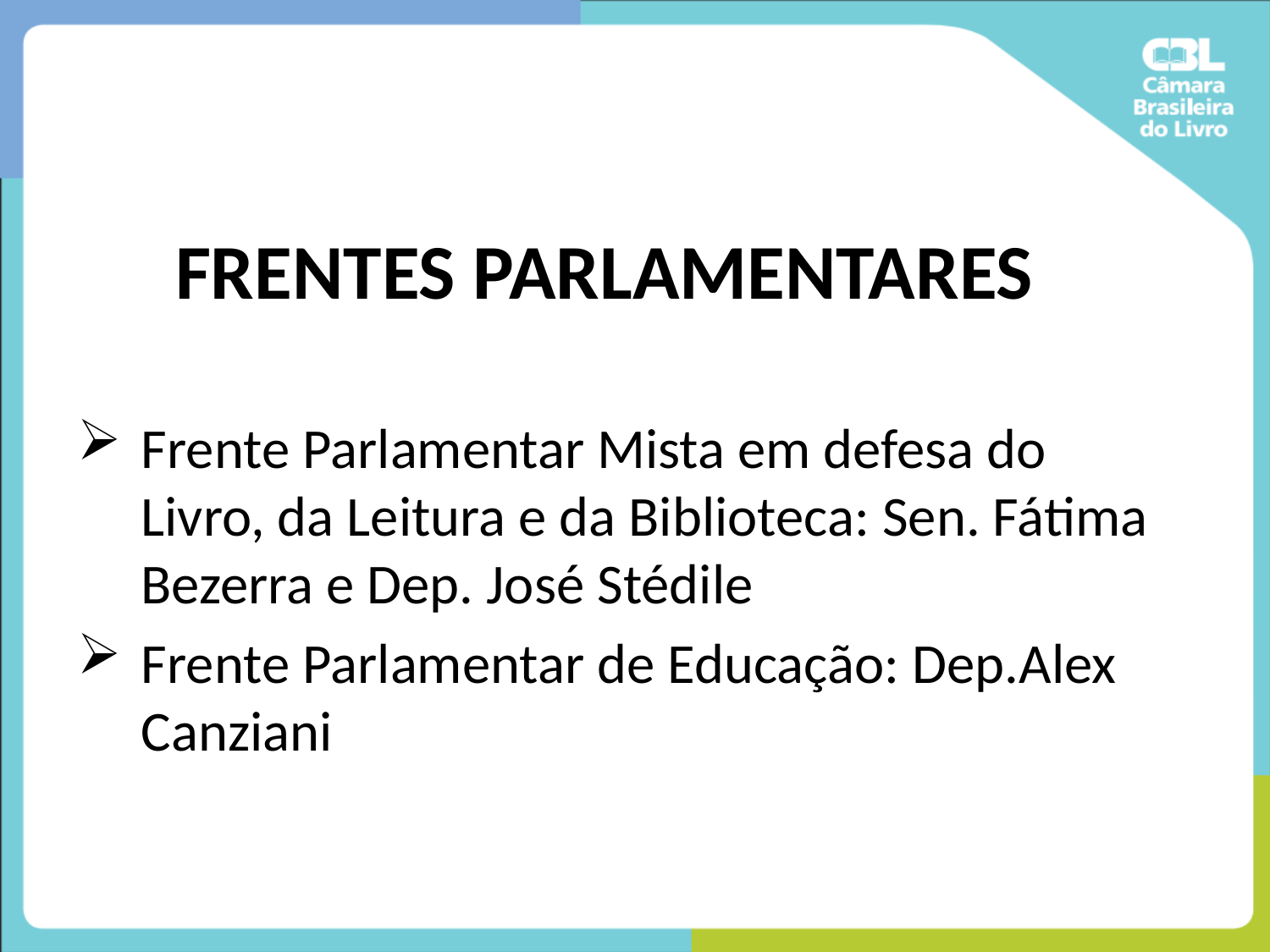

# FRENTES PARLAMENTARES
Frente Parlamentar Mista em defesa do Livro, da Leitura e da Biblioteca: Sen. Fátima Bezerra e Dep. José Stédile
Frente Parlamentar de Educação: Dep.Alex Canziani